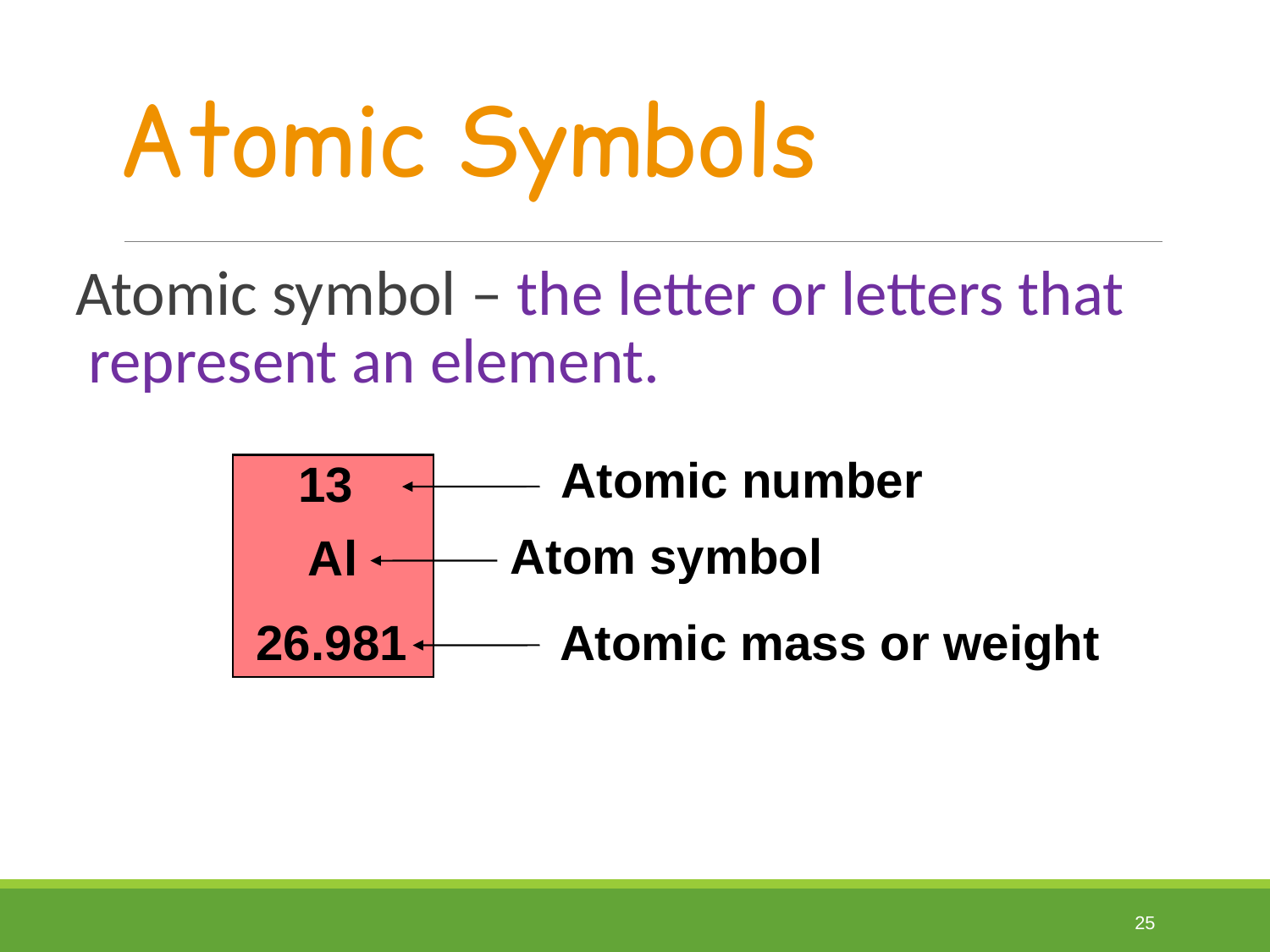

# Atomic Symbols
Atomic symbol – the letter or letters that represent an element.
Atomic number

13

Atom symbol

Al
26.981
Atomic mass or weight

25